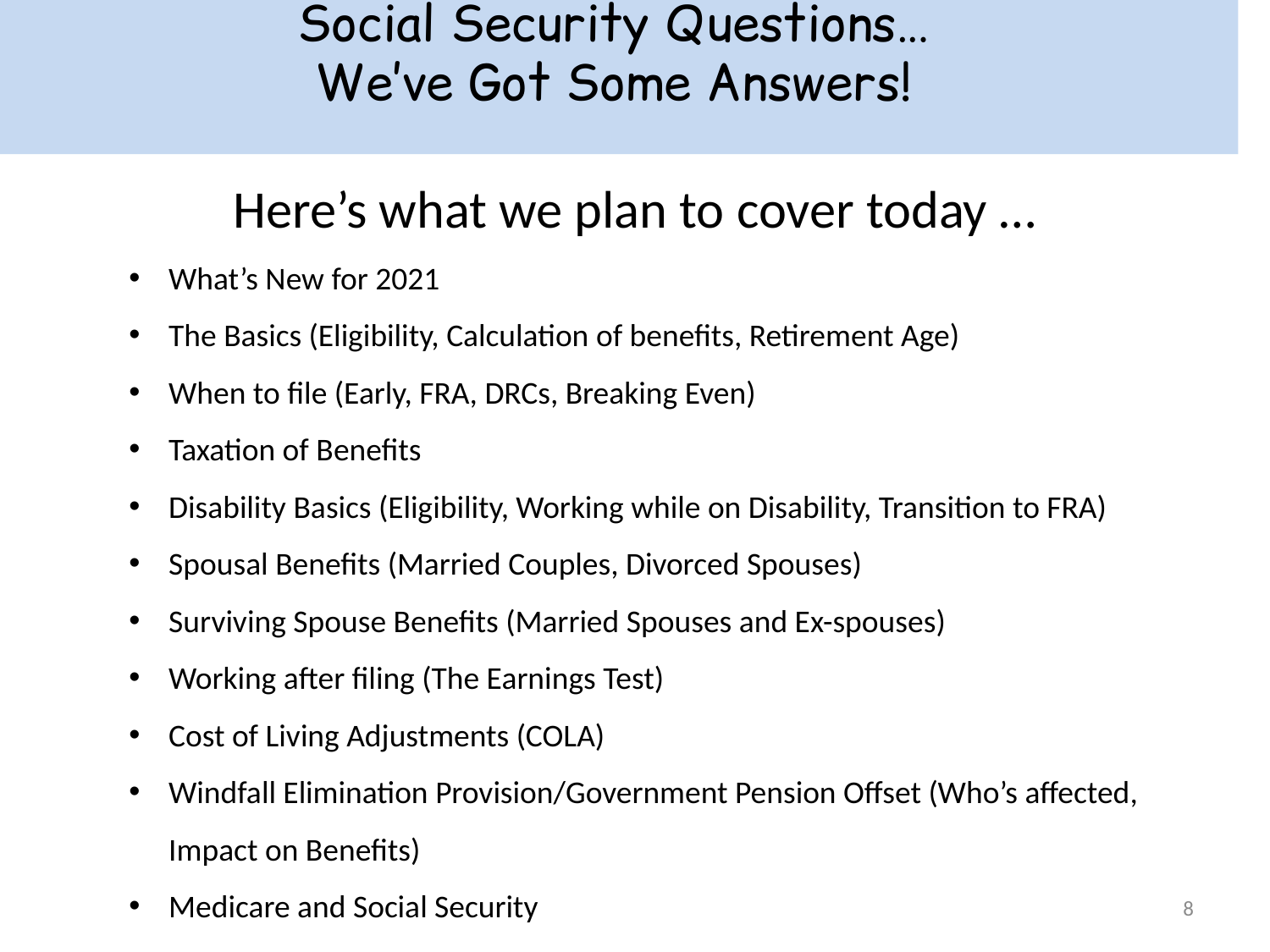

Social Security Questions…
We’ve Got Some Answers!

Here’s what we plan to cover today …
What’s New for 2021
The Basics (Eligibility, Calculation of benefits, Retirement Age)
When to file (Early, FRA, DRCs, Breaking Even)
Taxation of Benefits
Disability Basics (Eligibility, Working while on Disability, Transition to FRA)
Spousal Benefits (Married Couples, Divorced Spouses)
Surviving Spouse Benefits (Married Spouses and Ex-spouses)
Working after filing (The Earnings Test)
Cost of Living Adjustments (COLA)
Windfall Elimination Provision/Government Pension Offset (Who’s affected, Impact on Benefits)
Medicare and Social Security
8